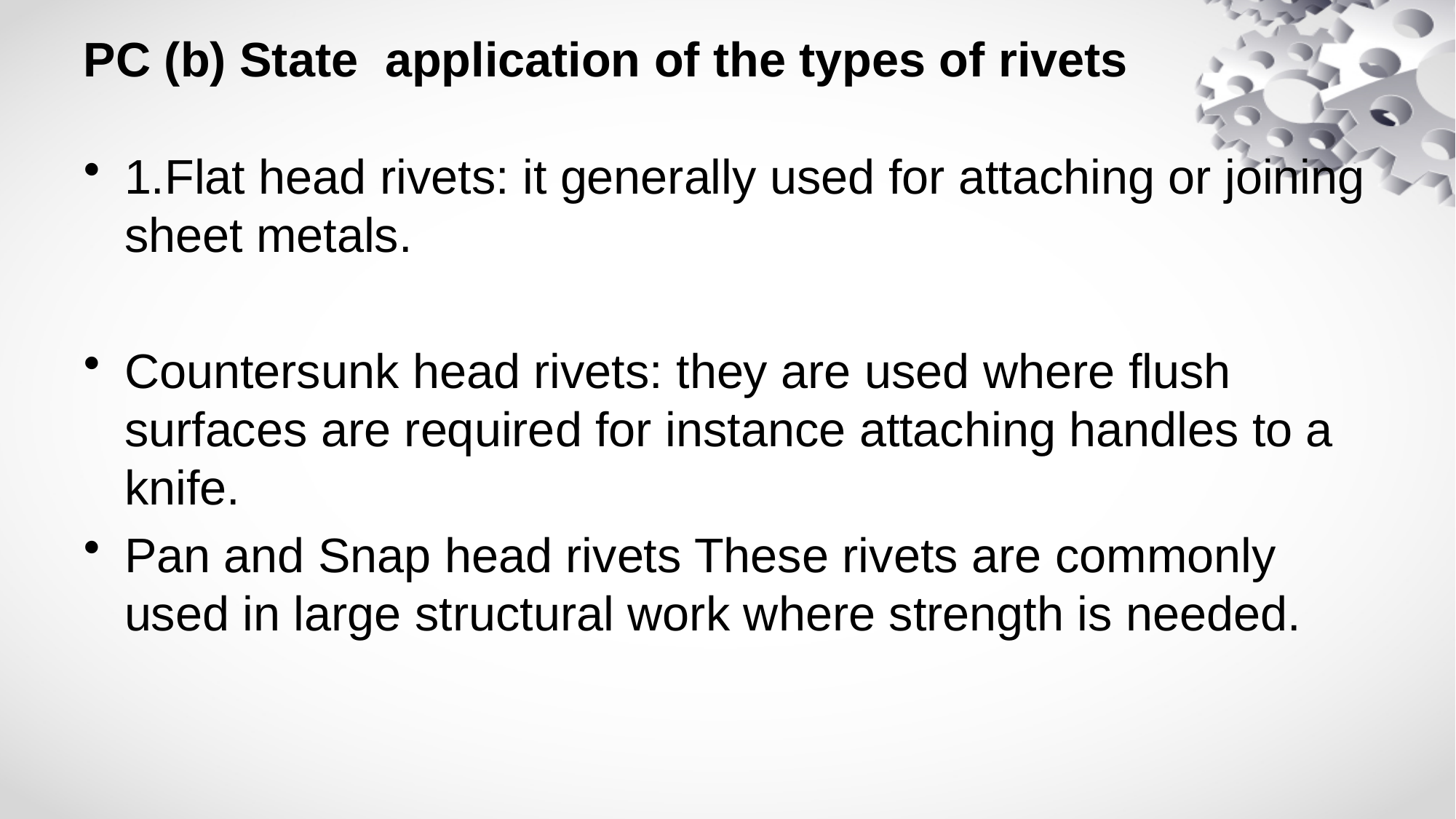

# PC (b) State  application of the types of rivets
1.Flat head rivets: it generally used for attaching or joining sheet metals.

Countersunk head rivets: they are used where flush surfaces are required for instance attaching handles to a knife.
Pan and Snap head rivets These rivets are commonly used in large structural work where strength is needed.